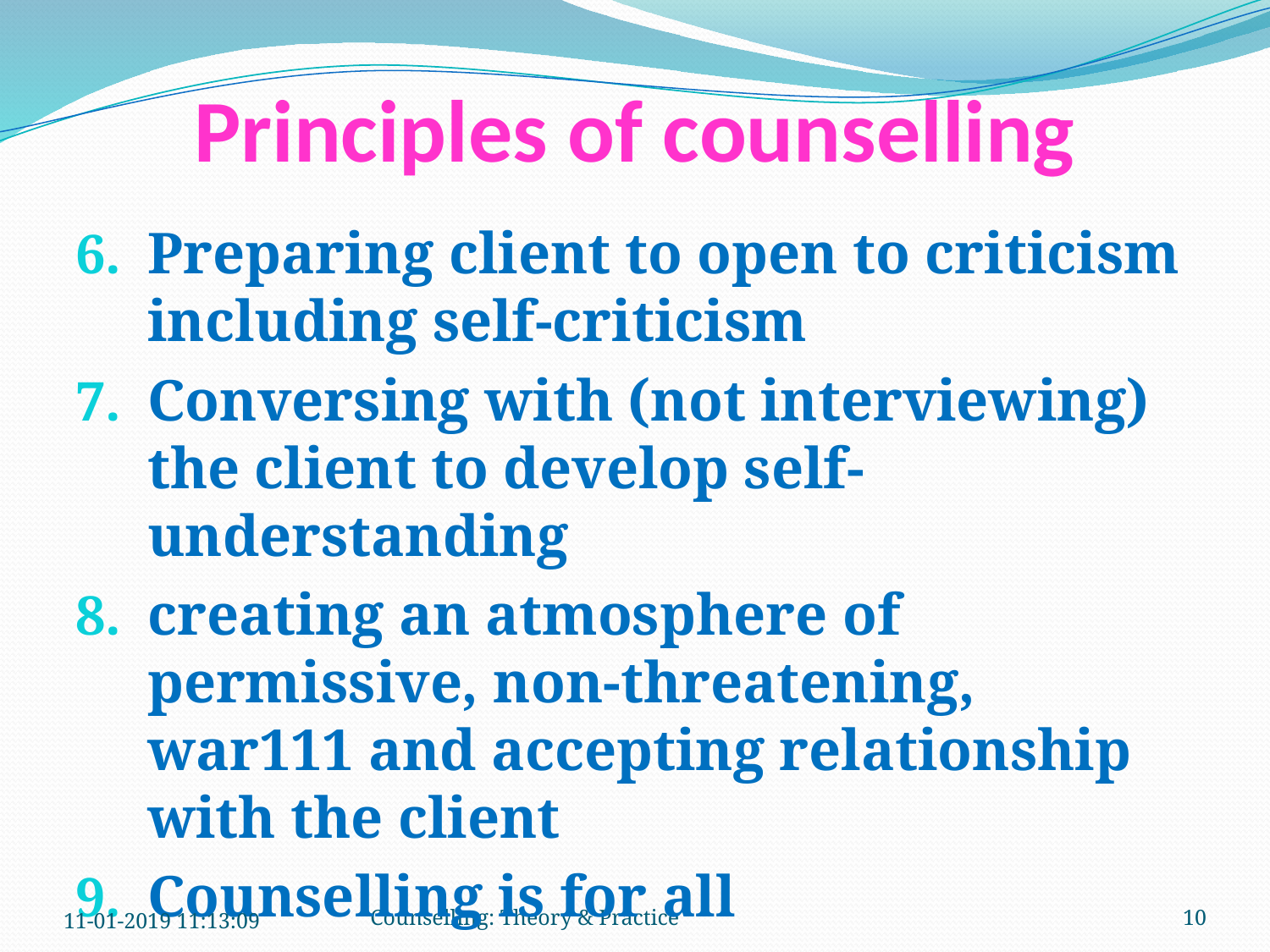

# Principles of counselling
Preparing client to open to criticism including self-criticism
Conversing with (not interviewing) the client to develop self-understanding
creating an atmosphere of permissive, non-threatening, war111 and accepting relationship with the client
Counselling is for all
11-01-2019 11:13:09
Counselling: Theory & Practice
10